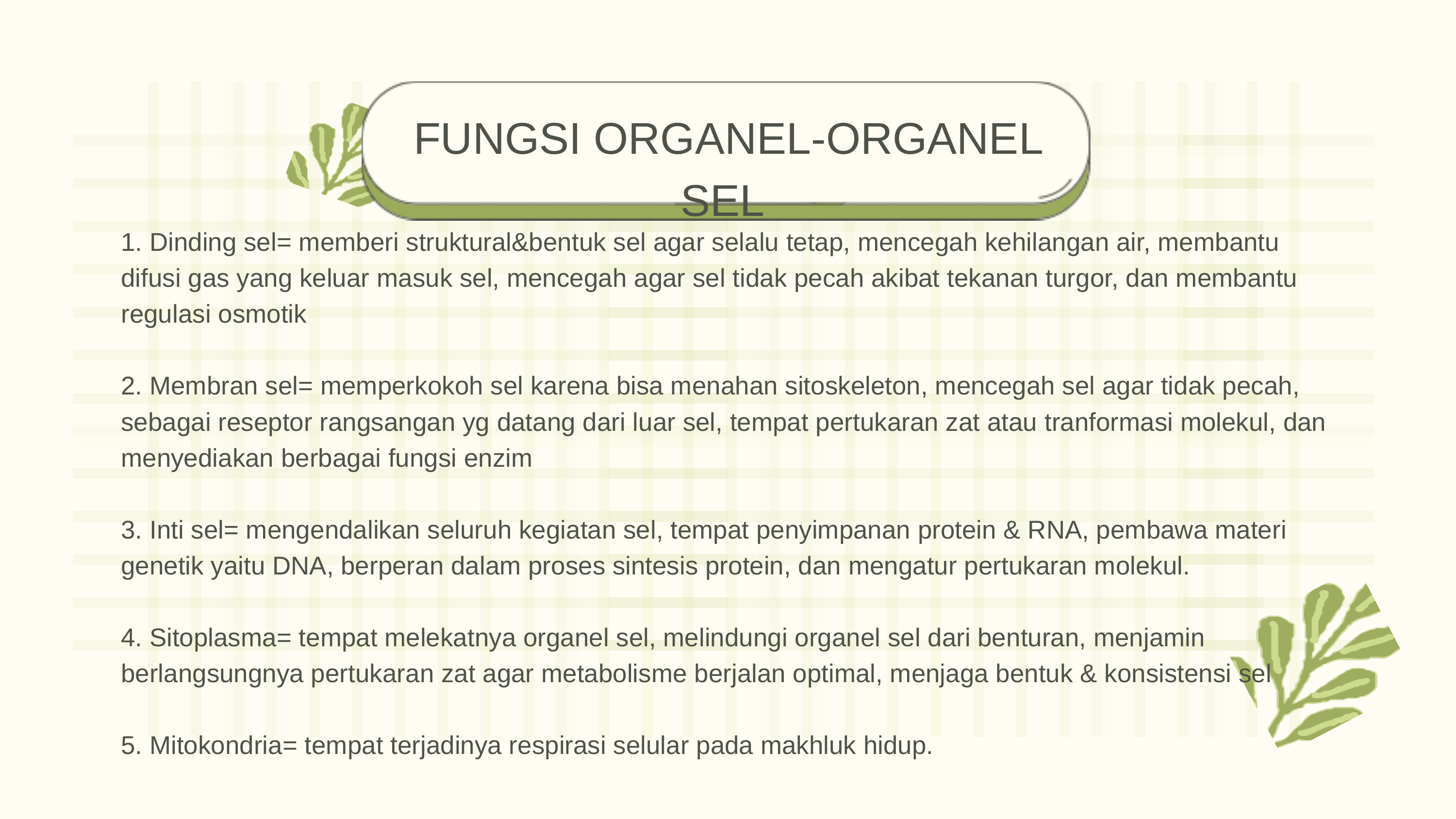

FUNGSI ORGANEL-ORGANEL SEL
1. Dinding sel= memberi struktural&bentuk sel agar selalu tetap, mencegah kehilangan air, membantu difusi gas yang keluar masuk sel, mencegah agar sel tidak pecah akibat tekanan turgor, dan membantu regulasi osmotik

2. Membran sel= memperkokoh sel karena bisa menahan sitoskeleton, mencegah sel agar tidak pecah, sebagai reseptor rangsangan yg datang dari luar sel, tempat pertukaran zat atau tranformasi molekul, dan menyediakan berbagai fungsi enzim

3. Inti sel= mengendalikan seluruh kegiatan sel, tempat penyimpanan protein & RNA, pembawa materi genetik yaitu DNA, berperan dalam proses sintesis protein, dan mengatur pertukaran molekul.

4. Sitoplasma= tempat melekatnya organel sel, melindungi organel sel dari benturan, menjamin berlangsungnya pertukaran zat agar metabolisme berjalan optimal, menjaga bentuk & konsistensi sel

5. Mitokondria= tempat terjadinya respirasi selular pada makhluk hidup.